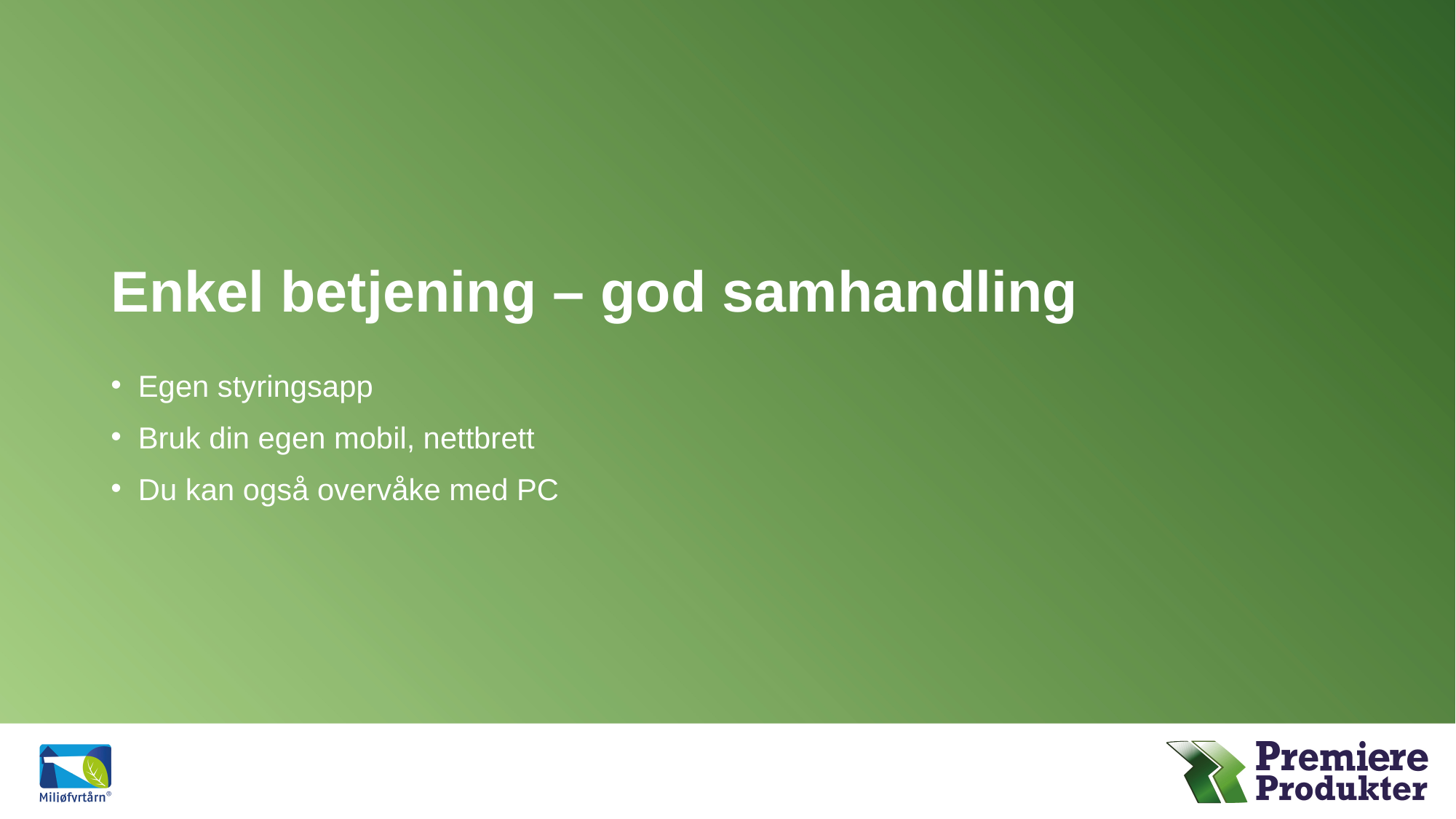

# Enkel betjening – god samhandling
Egen styringsapp
Bruk din egen mobil, nettbrett
Du kan også overvåke med PC